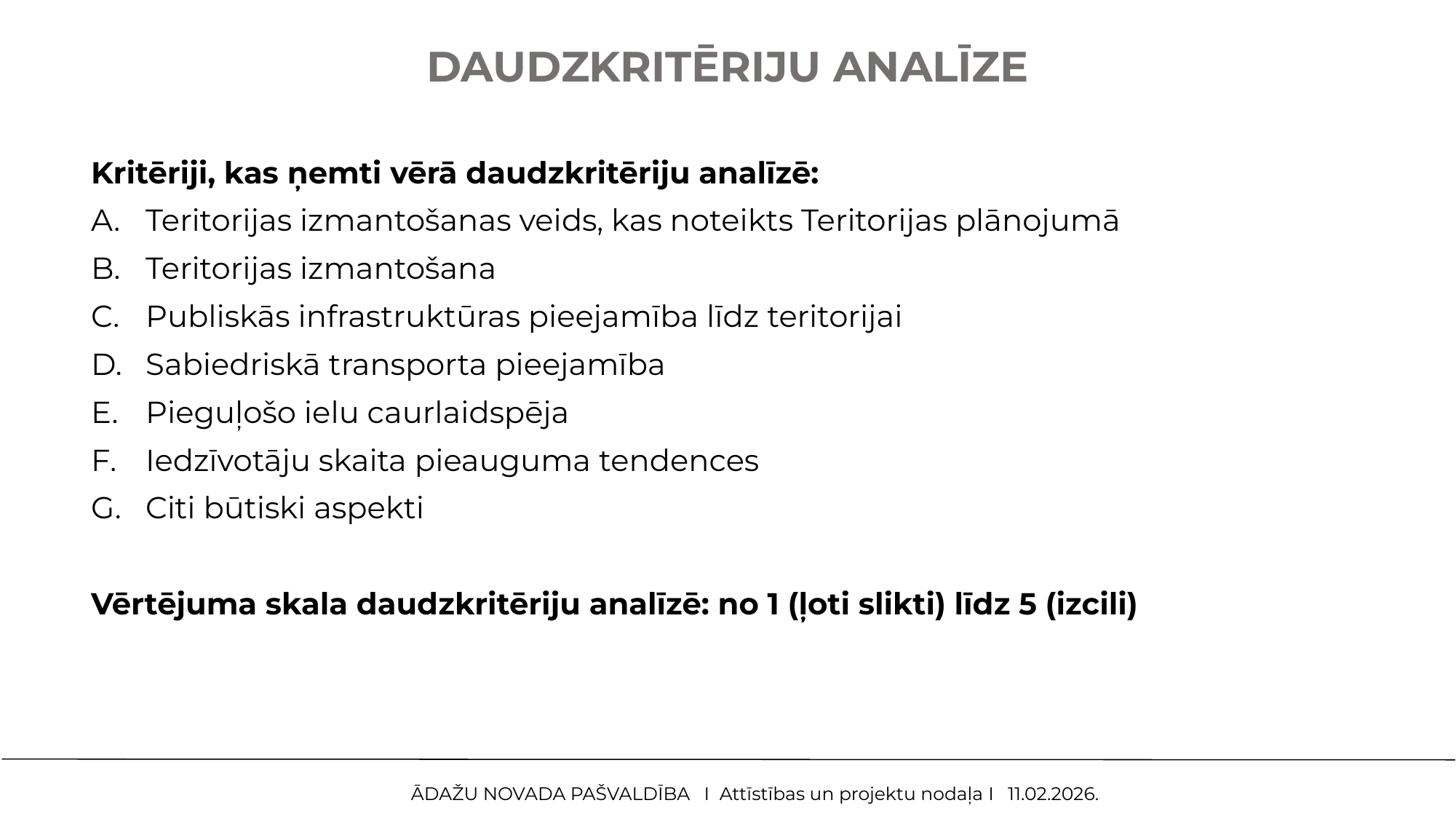

# DAUDZKRITĒRIJU ANALĪZE
Kritēriji, kas ņemti vērā daudzkritēriju analīzē:
Teritorijas izmantošanas veids, kas noteikts Teritorijas plānojumā
Teritorijas izmantošana
Publiskās infrastruktūras pieejamība līdz teritorijai
Sabiedriskā transporta pieejamība
Pieguļošo ielu caurlaidspēja
Iedzīvotāju skaita pieauguma tendences
Citi būtiski aspekti

Vērtējuma skala daudzkritēriju analīzē: no 1 (ļoti slikti) līdz 5 (izcili)

ĀDAŽU NOVADA PAŠVALDĪBA   I  Attīstības un projektu nodaļa I   11.02.2026.